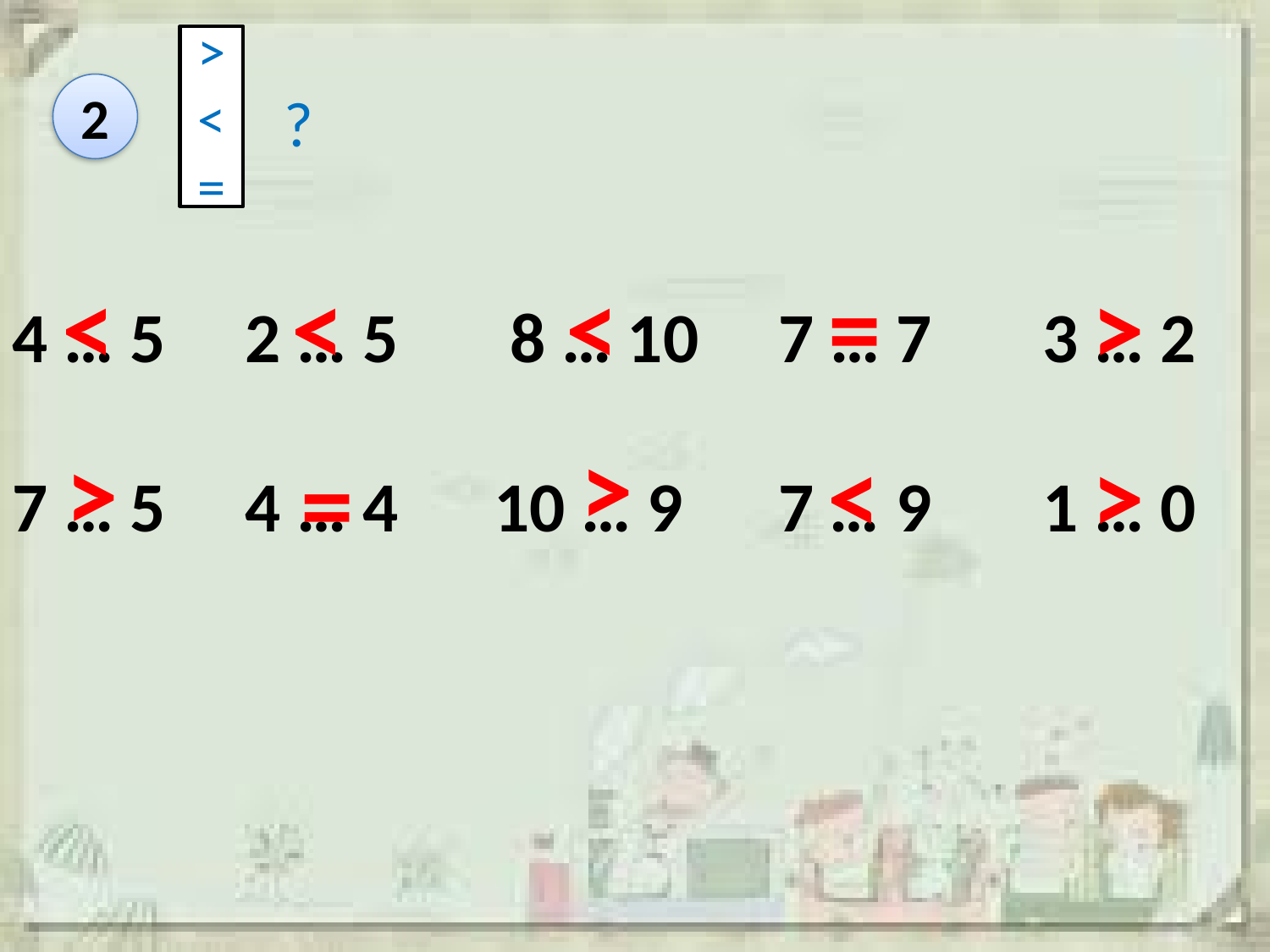

>
<
=
2
?
>
<
<
<
=
4 … 5     2 … 5       8 … 10     7 … 7       3 … 2

7 … 5     4 … 4      10 … 9      7 … 9       1 … 0
>
>
>
<
=